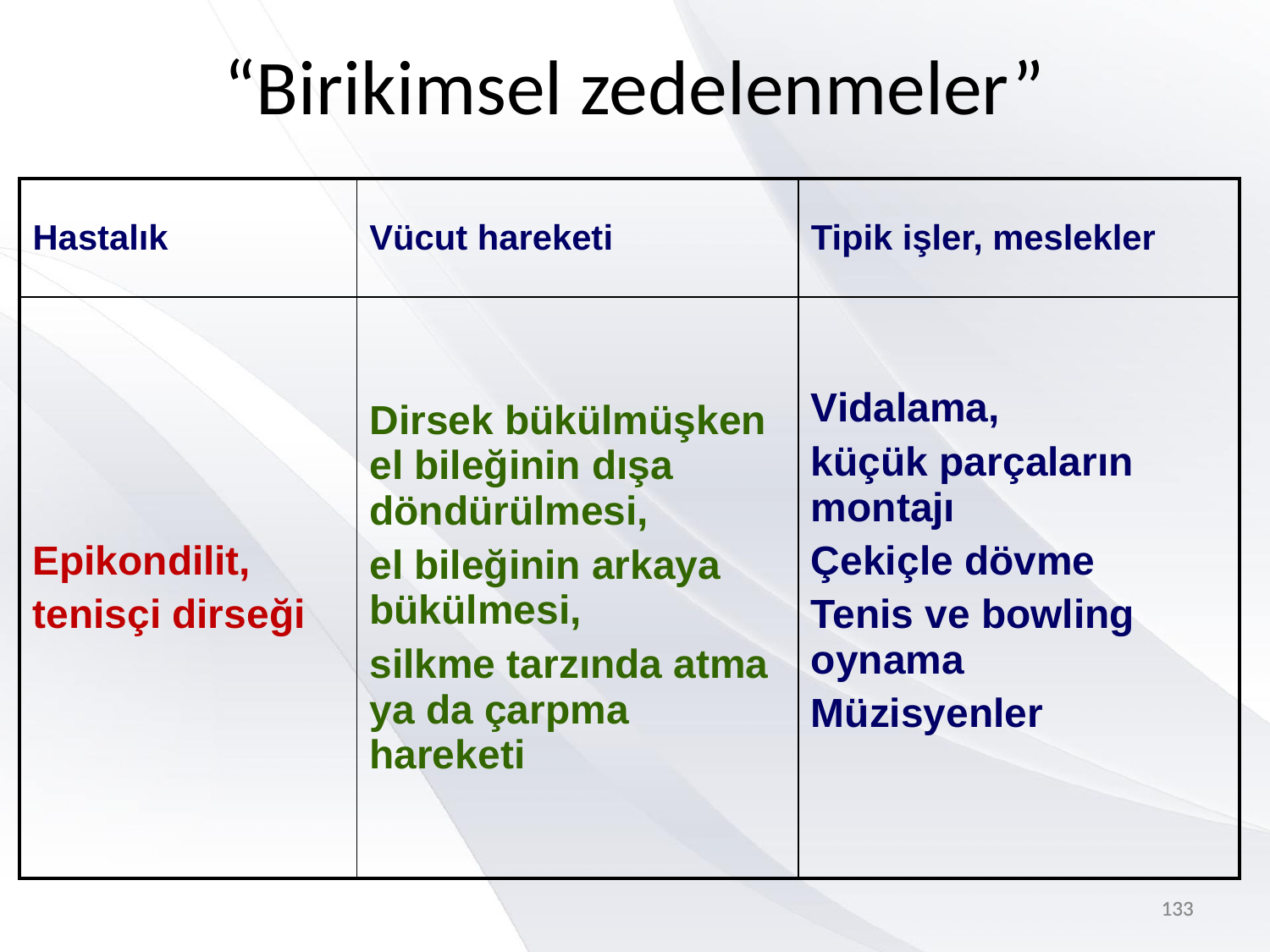

# “Birikimsel zedelenmeler”
| Hastalık | Vücut hareketi | Tipik işler, meslekler |
| --- | --- | --- |
| Epikondilit, tenisçi dirseği | Dirsek bükülmüşken el bileğinin dışa döndürülmesi, el bileğinin arkaya bükülmesi, silkme tarzında atma ya da çarpma hareketi | Vidalama, küçük parçaların montajı Çekiçle dövme Tenis ve bowling oynama Müzisyenler |
133
133